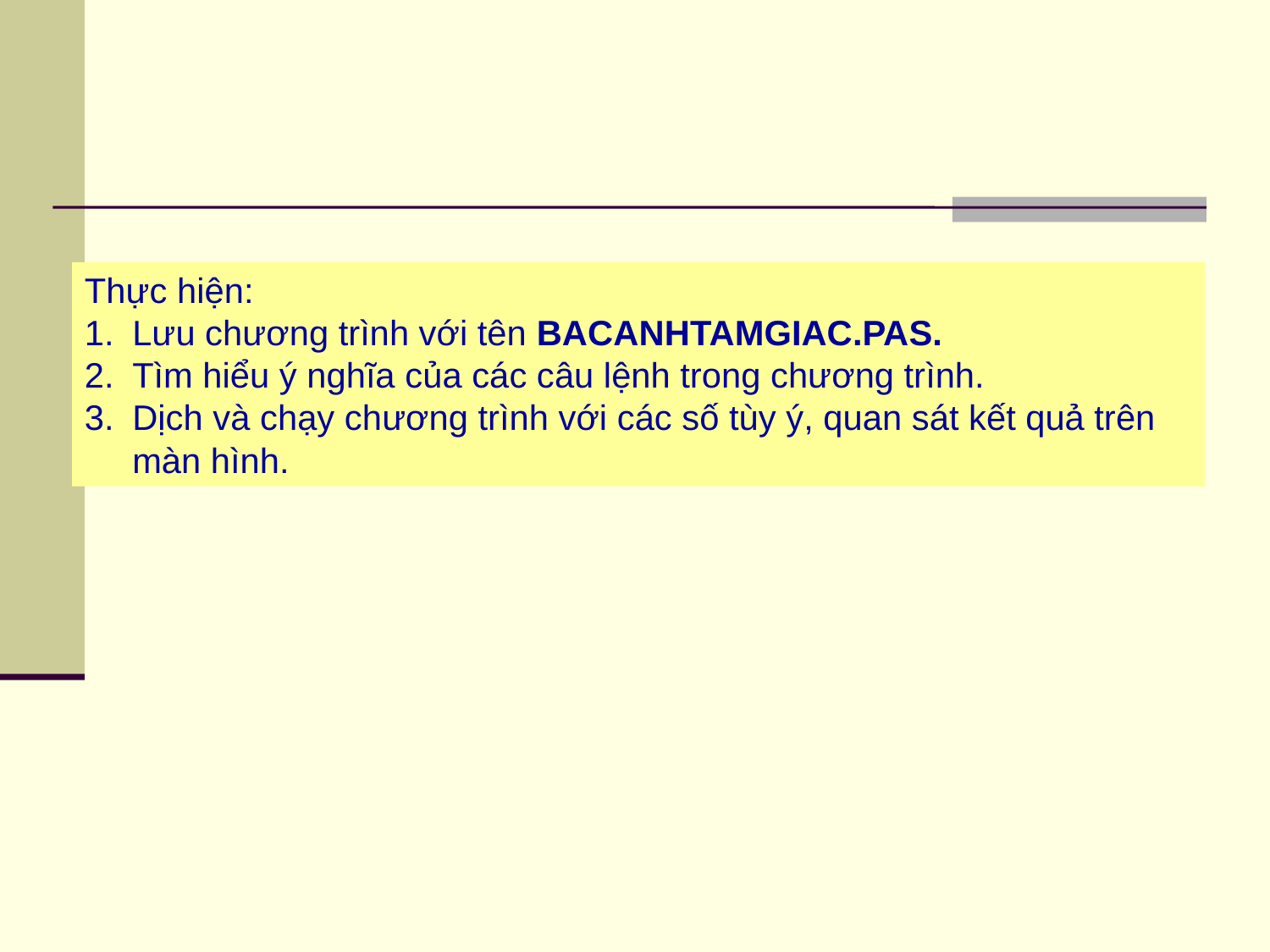

Thực hiện:
Lưu chương trình với tên BACANHTAMGIAC.PAS.
Tìm hiểu ý nghĩa của các câu lệnh trong chương trình.
Dịch và chạy chương trình với các số tùy ý, quan sát kết quả trên màn hình.